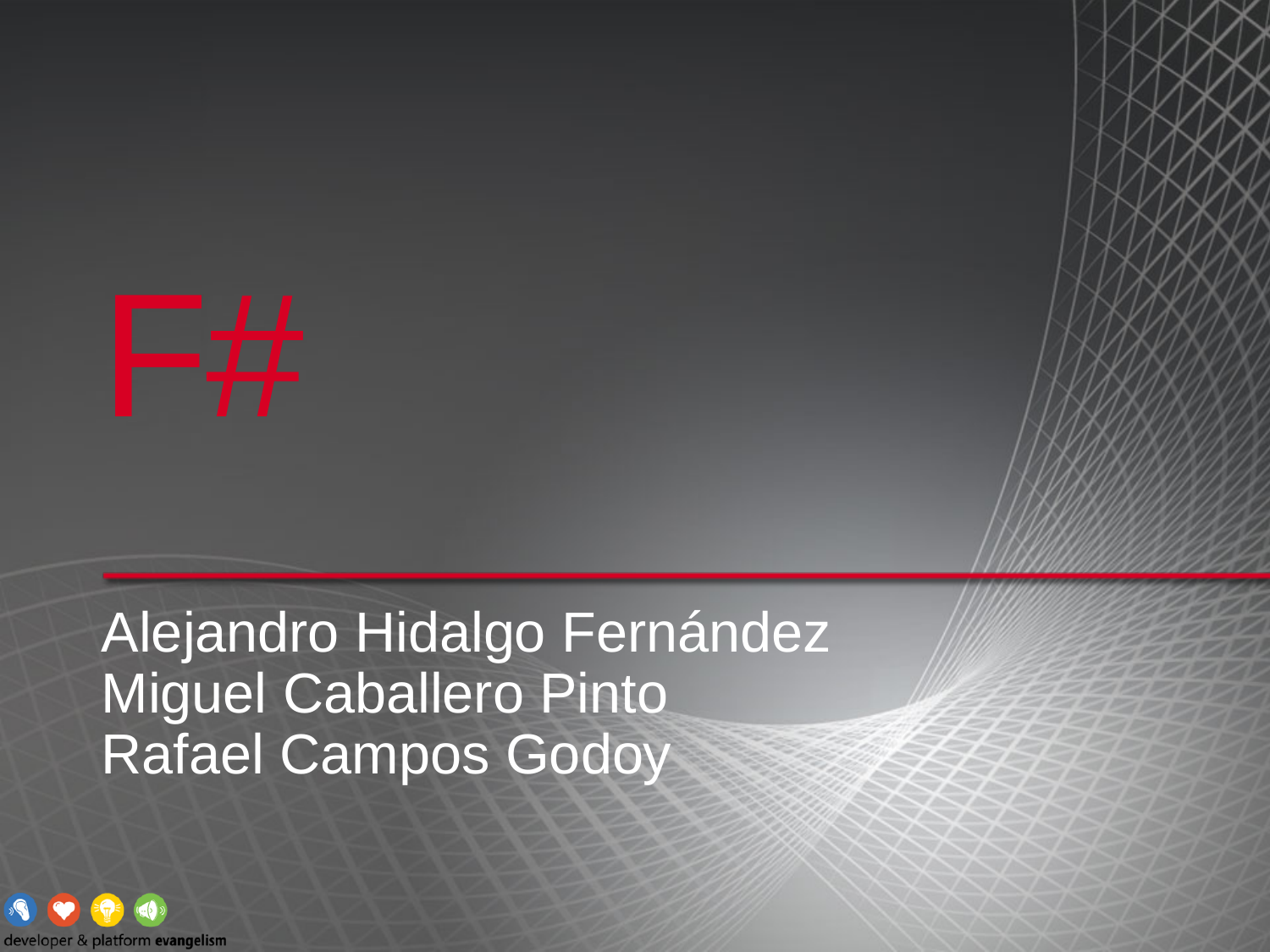

# F#
Alejandro Hidalgo Fernández
Miguel Caballero Pinto
Rafael Campos Godoy